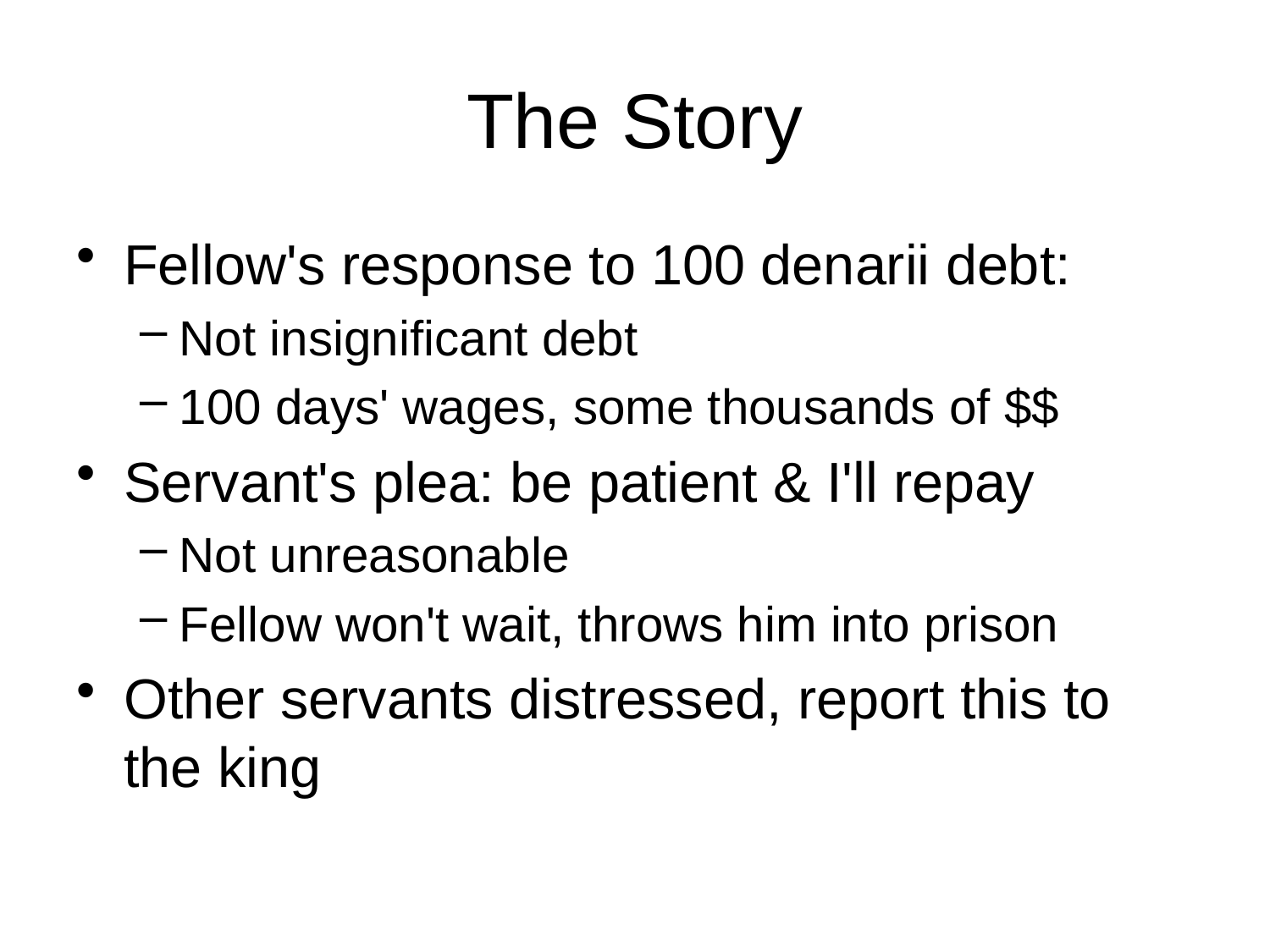

# The Story
Fellow's response to 100 denarii debt:
Not insignificant debt
100 days' wages, some thousands of $$
Servant's plea: be patient & I'll repay
Not unreasonable
Fellow won't wait, throws him into prison
Other servants distressed, report this to the king